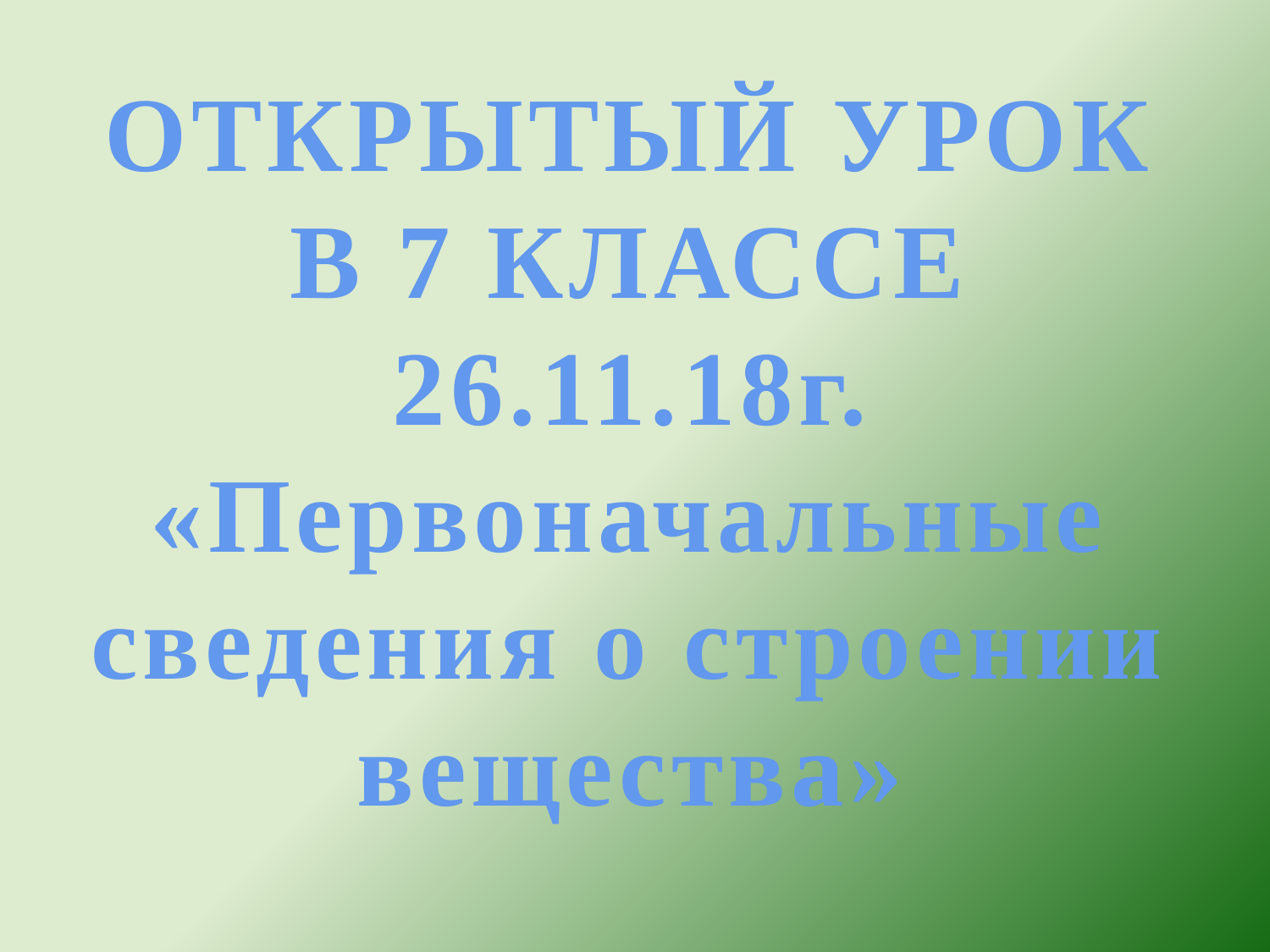

ОТКРЫТЫЙ УРОК В 7 КЛАССЕ 26.11.18г.
«Первоначальные сведения о строении вещества»